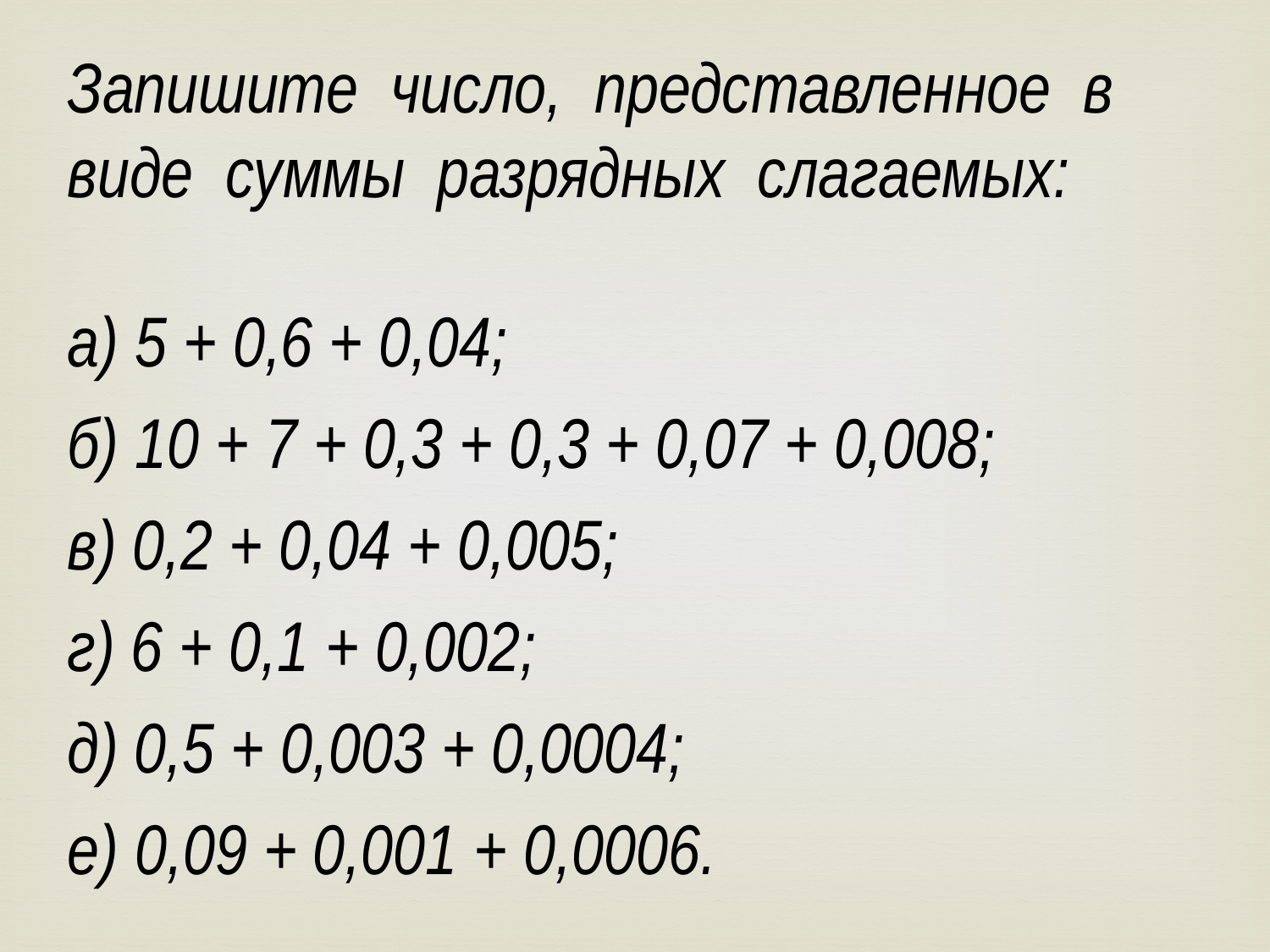

Запишите  число,  представленное  в  виде  суммы  разрядных  слагаемых:

а) 5 + 0,6 + 0,04;

б) 10 + 7 + 0,3 + 0,3 + 0,07 + 0,008;

в) 0,2 + 0,04 + 0,005;

г) 6 + 0,1 + 0,002;

д) 0,5 + 0,003 + 0,0004;

е) 0,09 + 0,001 + 0,0006.